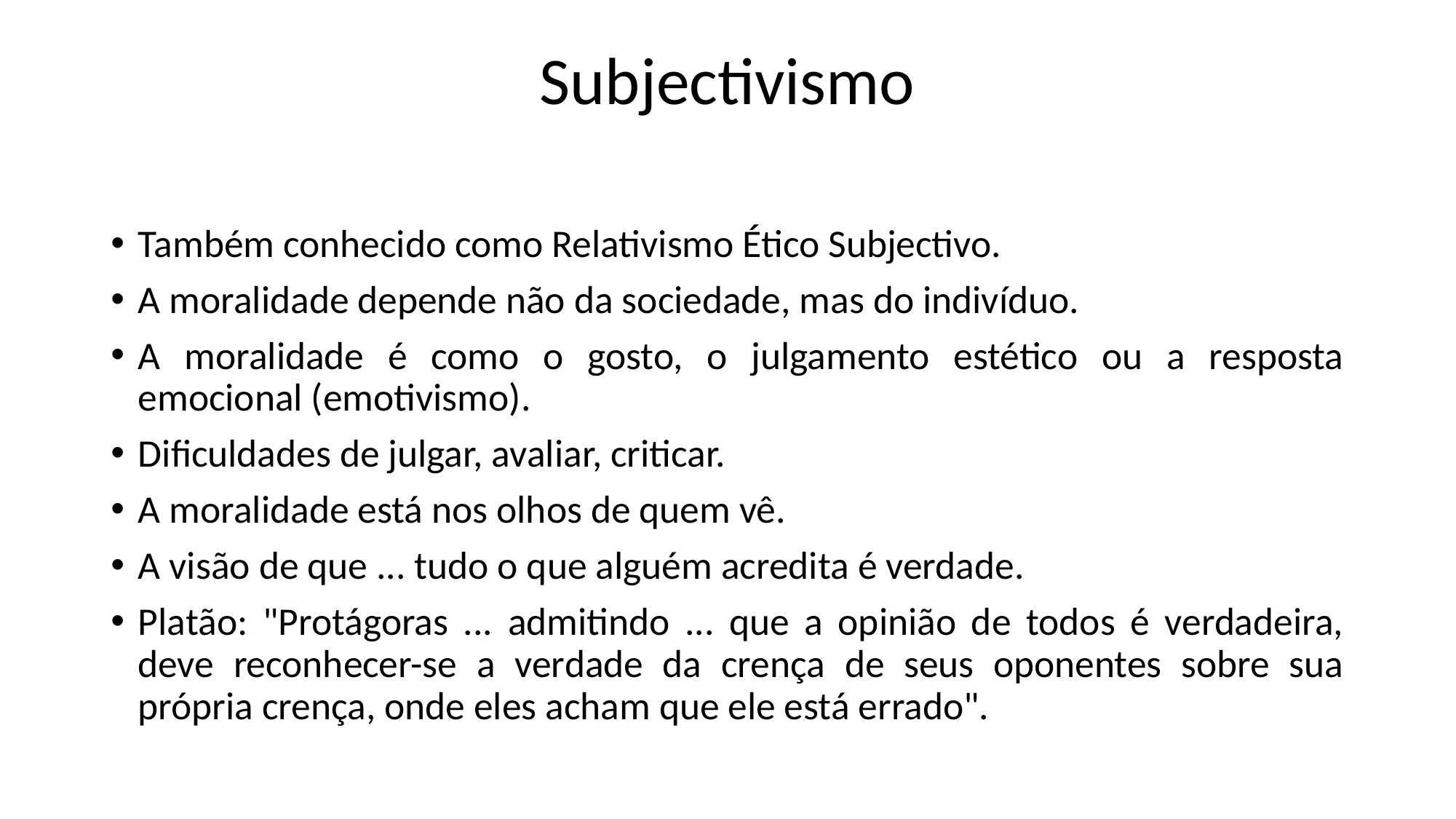

# Subjectivismo
Também conhecido como Relativismo Ético Subjectivo.
A moralidade depende não da sociedade, mas do indivíduo.
A moralidade é como o gosto, o julgamento estético ou a resposta emocional (emotivismo).
Dificuldades de julgar, avaliar, criticar.
A moralidade está nos olhos de quem vê.
A visão de que ... tudo o que alguém acredita é verdade.
Platão: "Protágoras ... admitindo ... que a opinião de todos é verdadeira, deve reconhecer-se a verdade da crença de seus oponentes sobre sua própria crença, onde eles acham que ele está errado".